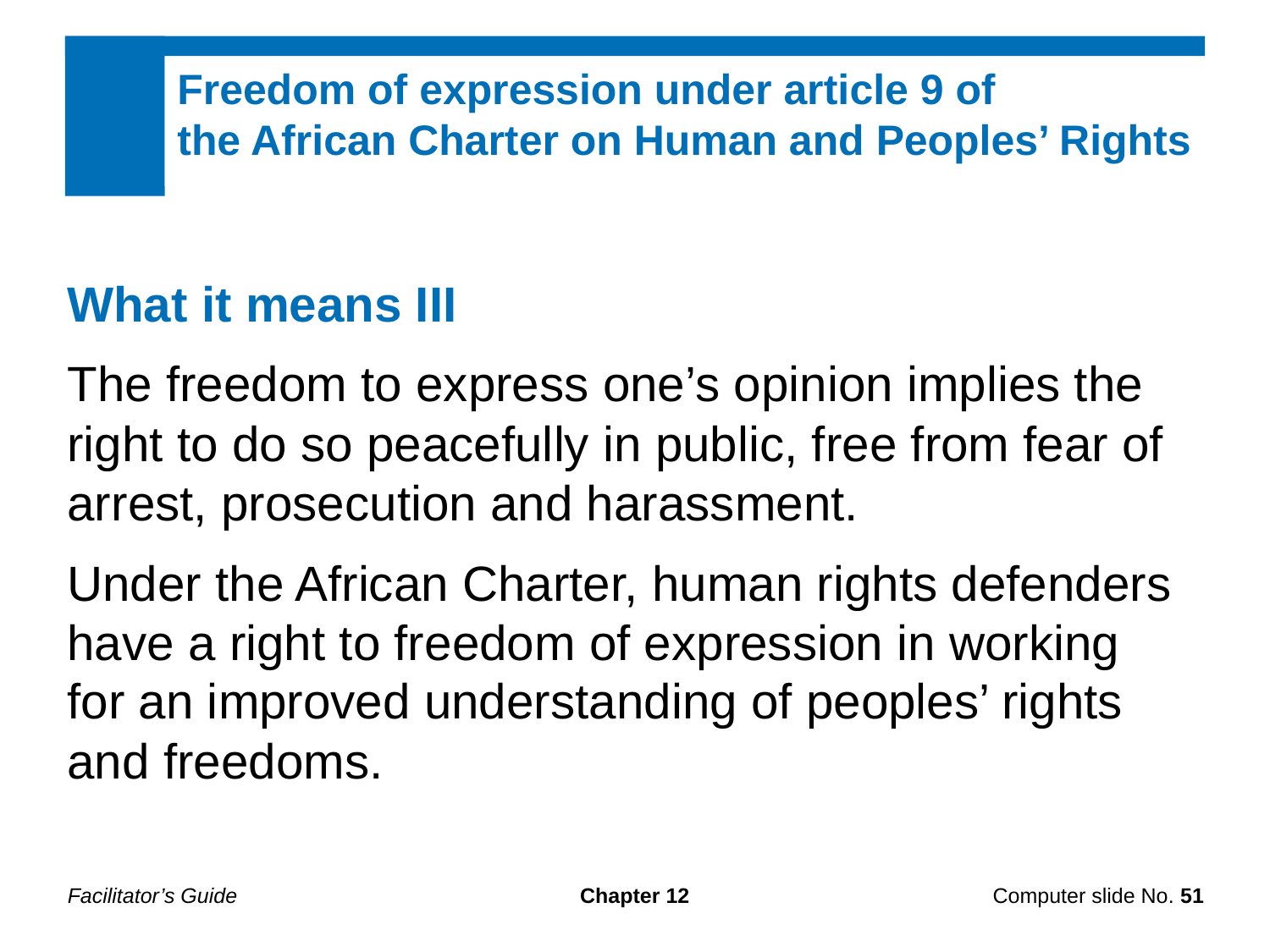

Freedom of expression under article 9 of
the African Charter on Human and Peoples’ Rights
What it means III
The freedom to express one’s opinion implies the right to do so peacefully in public, free from fear of arrest, prosecution and harassment.
Under the African Charter, human rights defenders have a right to freedom of expression in working for an improved understanding of peoples’ rights and freedoms.
Facilitator’s Guide
Chapter 12
Computer slide No. 51